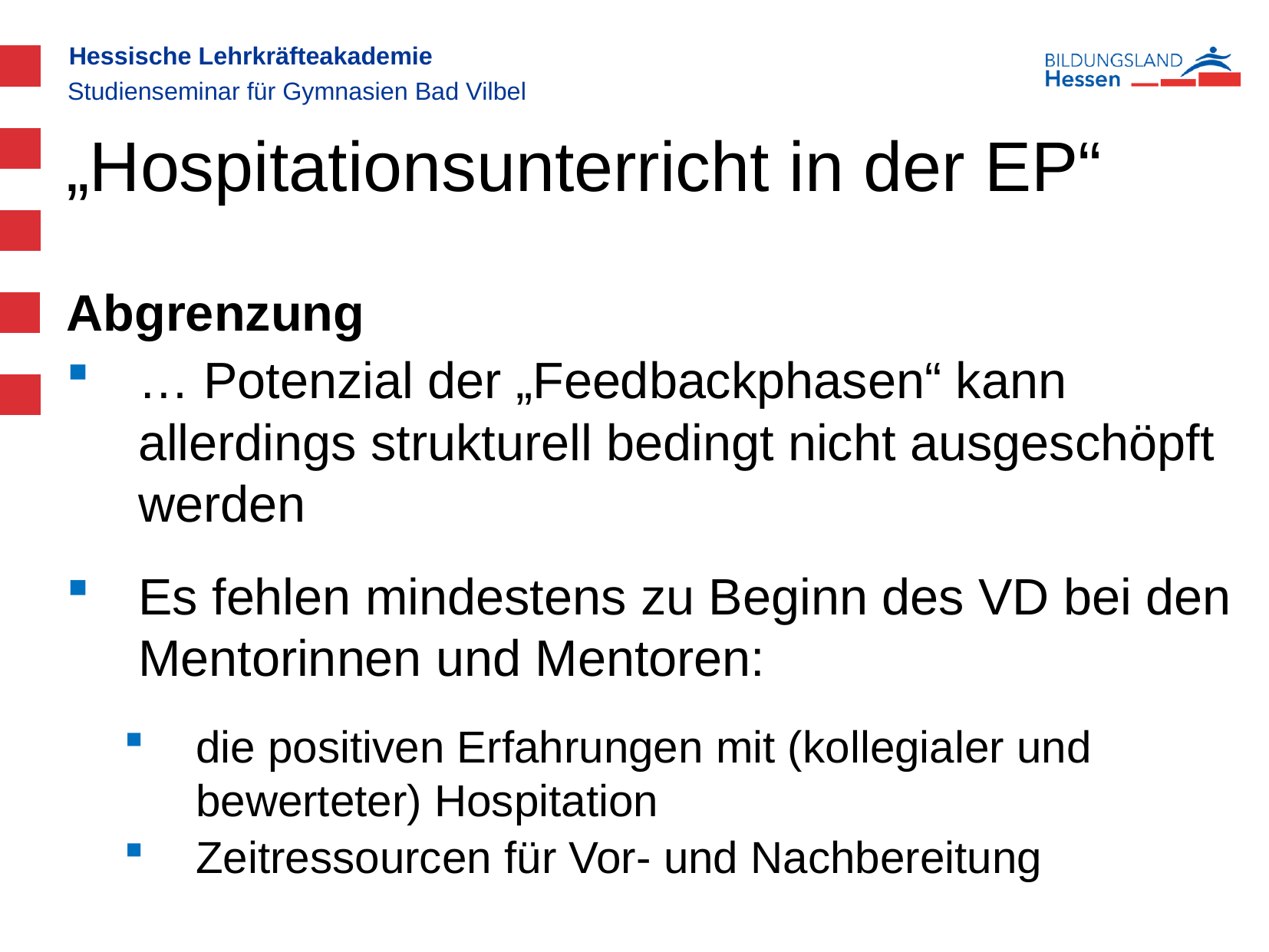

Studienseminar für Gymnasien Bad Vilbel

„Hospitationsunterricht in der EP“

Abgrenzung
… Potenzial der „Feedbackphasen“ kann allerdings strukturell bedingt nicht ausgeschöpft werden
Es fehlen mindestens zu Beginn des VD bei den Mentorinnen und Mentoren:
die positiven Erfahrungen mit (kollegialer und bewerteter) Hospitation
Zeitressourcen für Vor- und Nachbereitung